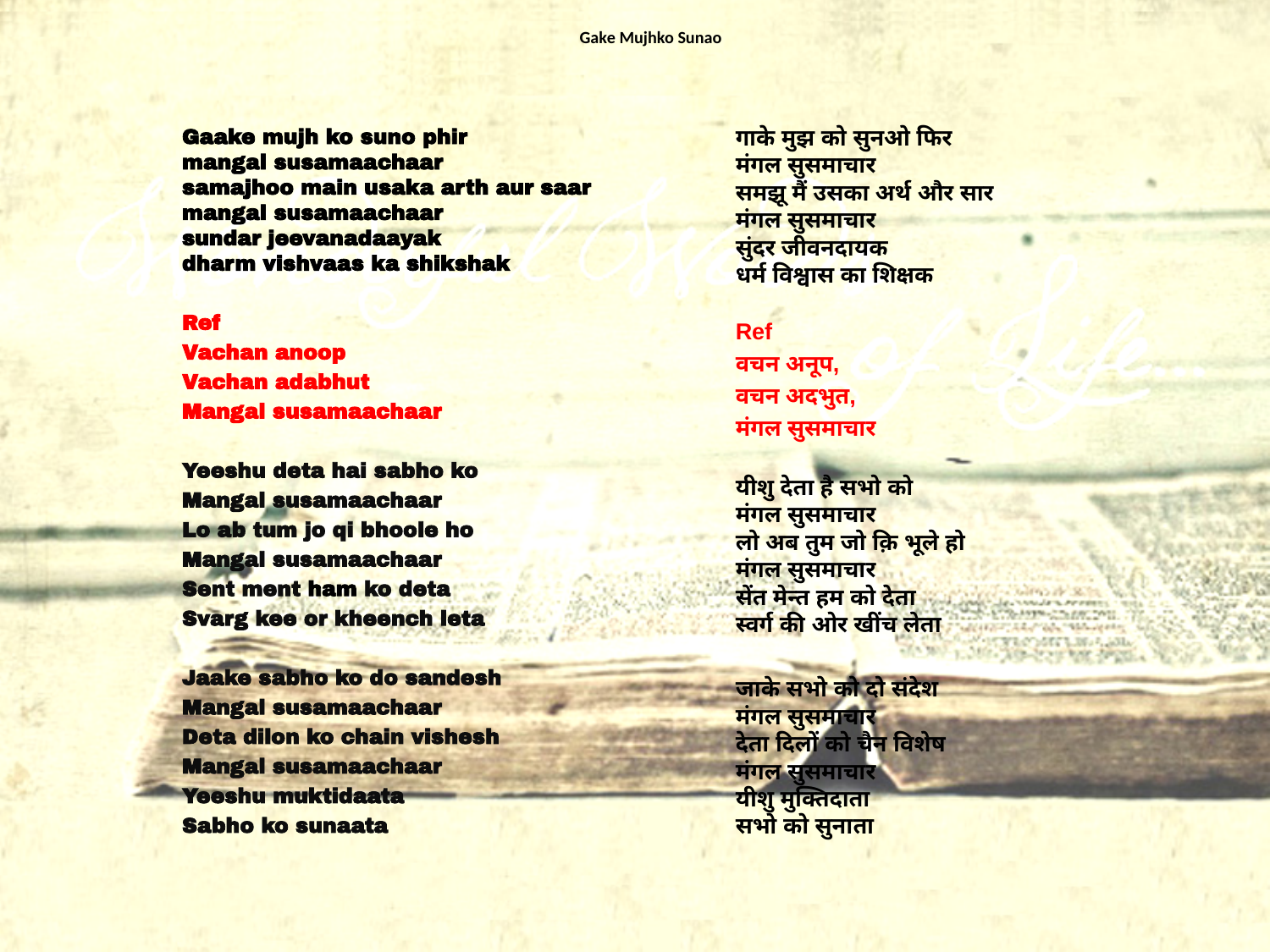

# Gake Mujhko Sunao
Gaake mujh ko suno phir 
mangal susamaachaar 
samajhoo main usaka arth aur saar
mangal susamaachaar 
sundar jeevanadaayak 
dharm vishvaas ka shikshak

Ref
Vachan anoop
Vachan adabhut
Mangal susamaachaar

Yeeshu deta hai sabho ko
Mangal susamaachaar
Lo ab tum jo qi bhoole ho
Mangal susamaachaar
Sent ment ham ko deta
Svarg kee or kheench leta

Jaake sabho ko do sandesh
Mangal susamaachaar
Deta dilon ko chain vishesh
Mangal susamaachaar
Yeeshu muktidaata
Sabho ko sunaata

गाके मुझ को सुनओ फिर 
मंगल सुसमाचार 
समझू मैं उसका अर्थ और सार
मंगल सुसमाचार 
सुंदर जीवनदायक 
धर्म विश्वास का शिक्षक

Ref
वचन अनूप,
वचन अदभुत,
मंगल सुसमाचार

यीशु देता है सभो को 
मंगल सुसमाचार 
लो अब तुम जो क़ि भूले हो 
मंगल सुसमाचार 
सेंत मेन्त हम को देता 
स्वर्ग की ओर खींच लेता

जाके सभो को दो संदेश 
मंगल सुसमाचार 
देता दिलों को चैन विशेष 
मंगल सुसमाचार 
यीशु मुक्तिदाता 
सभो को सुनाता